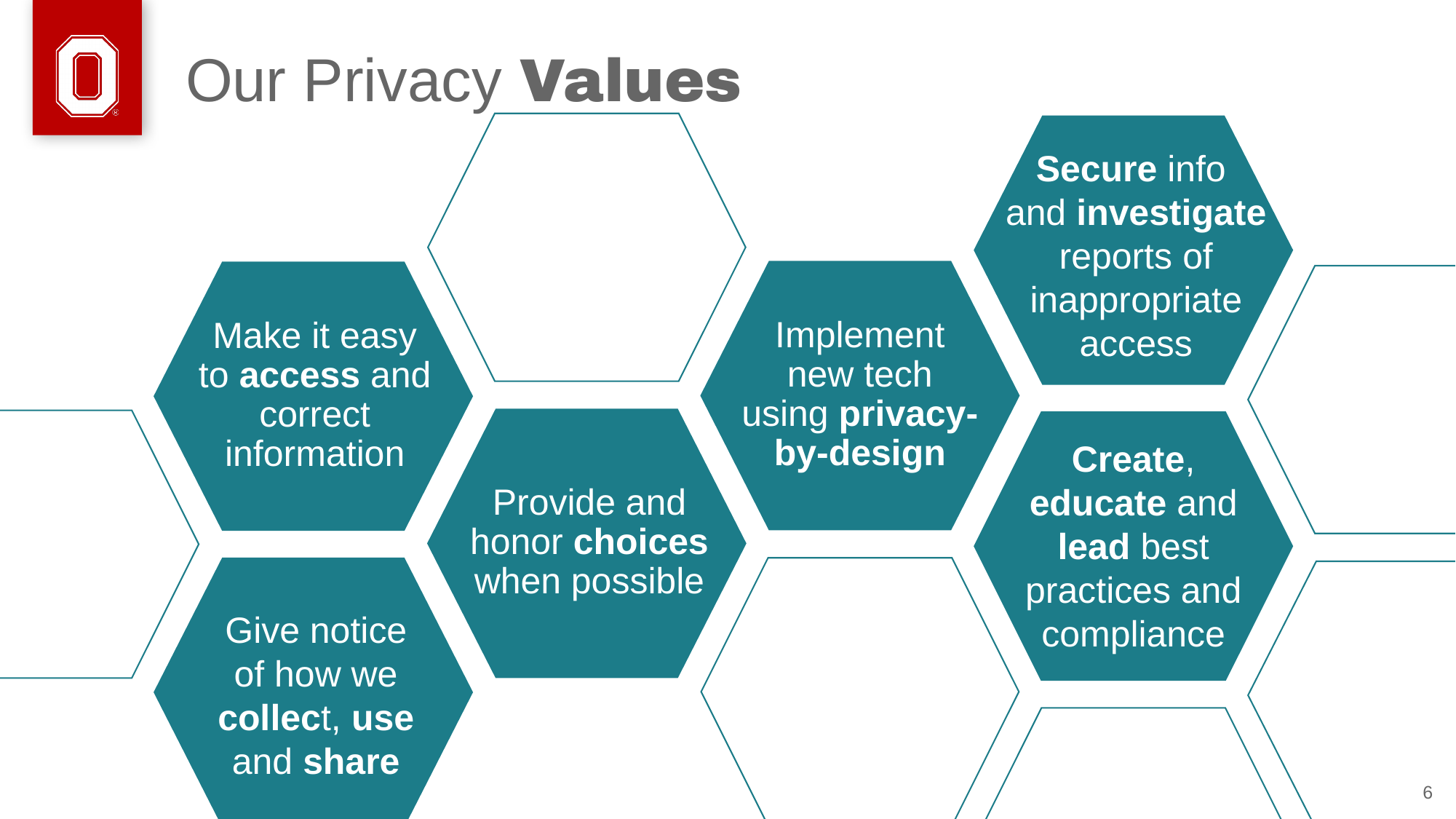

# Our Privacy Values

Secure info
and investigate reports of inappropriate access
Implement
new tech using privacy-by-design
Make it easy to access and correct information
Create, educate and lead best practices and compliance
Provide and honor choices when possible
Give notice of how we collect, use and share
6